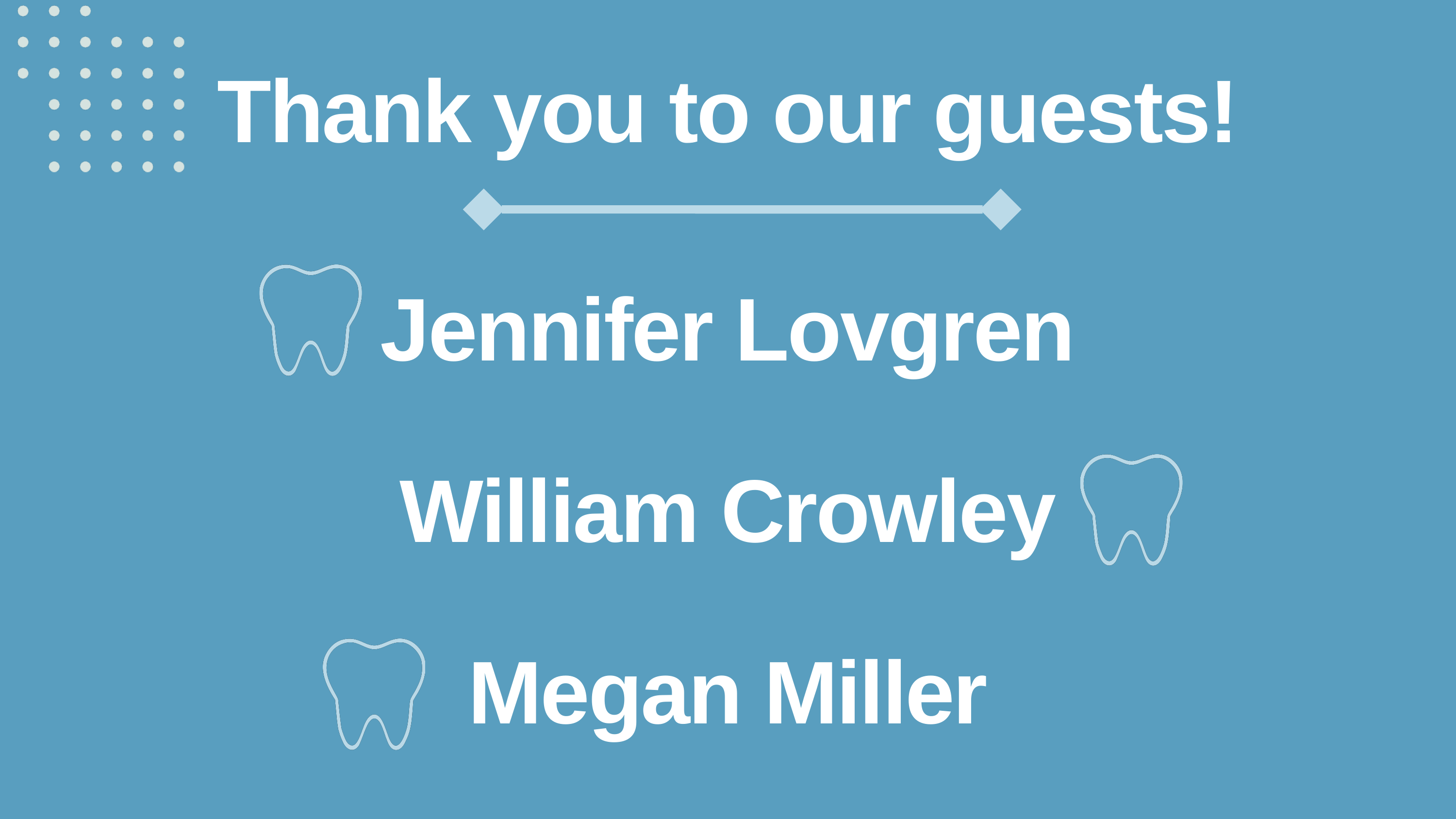

Thank you to our guests!

Jennifer Lovgren

William Crowley

Megan Miller